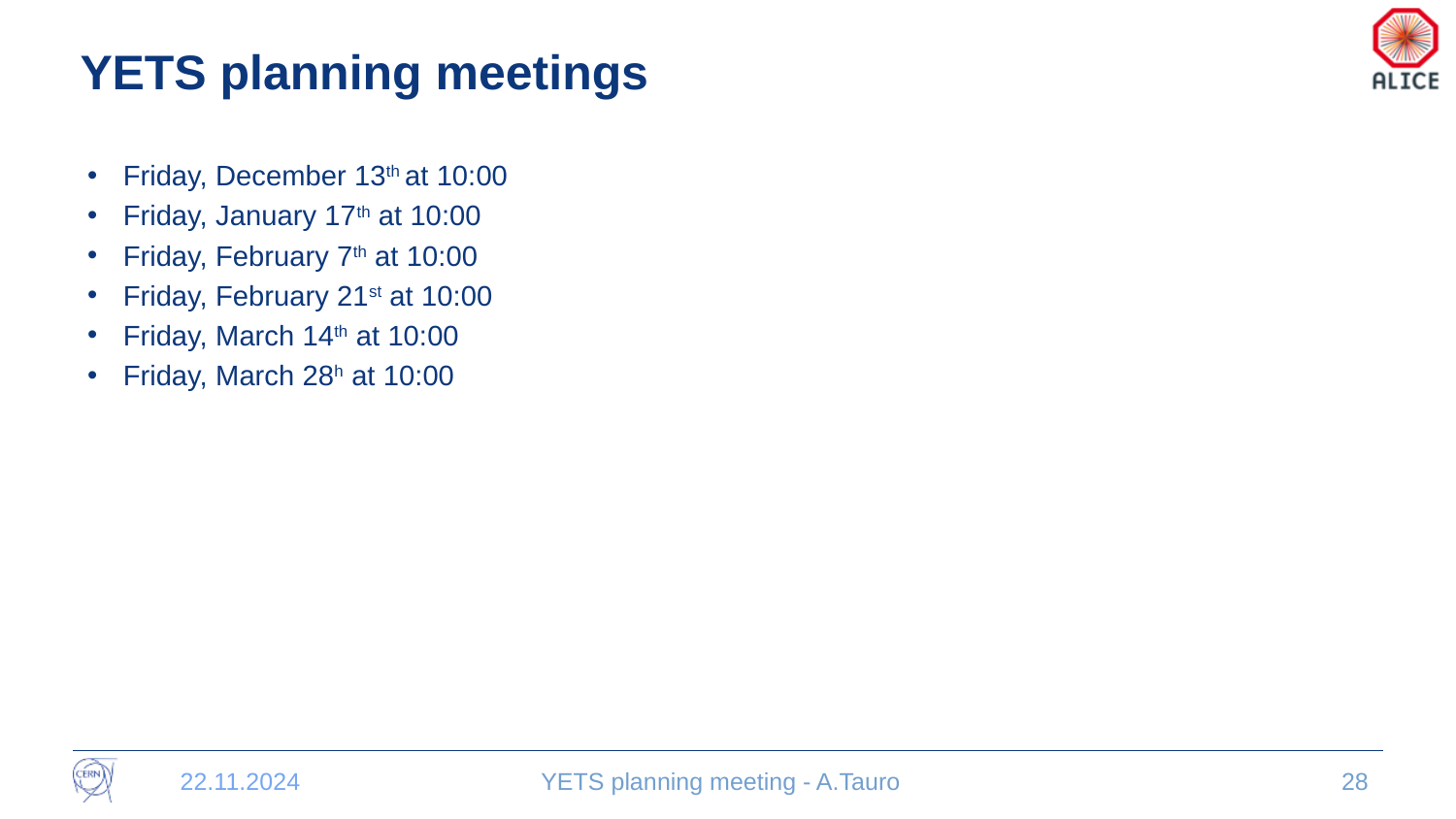

# YETS planning meetings
Friday, December 13th at 10:00
Friday, January 17th at 10:00
Friday, February 7th at 10:00
Friday, February 21st at 10:00
Friday, March 14th at 10:00
Friday, March 28h at 10:00

22.11.2024
YETS planning meeting - A.Tauro
28